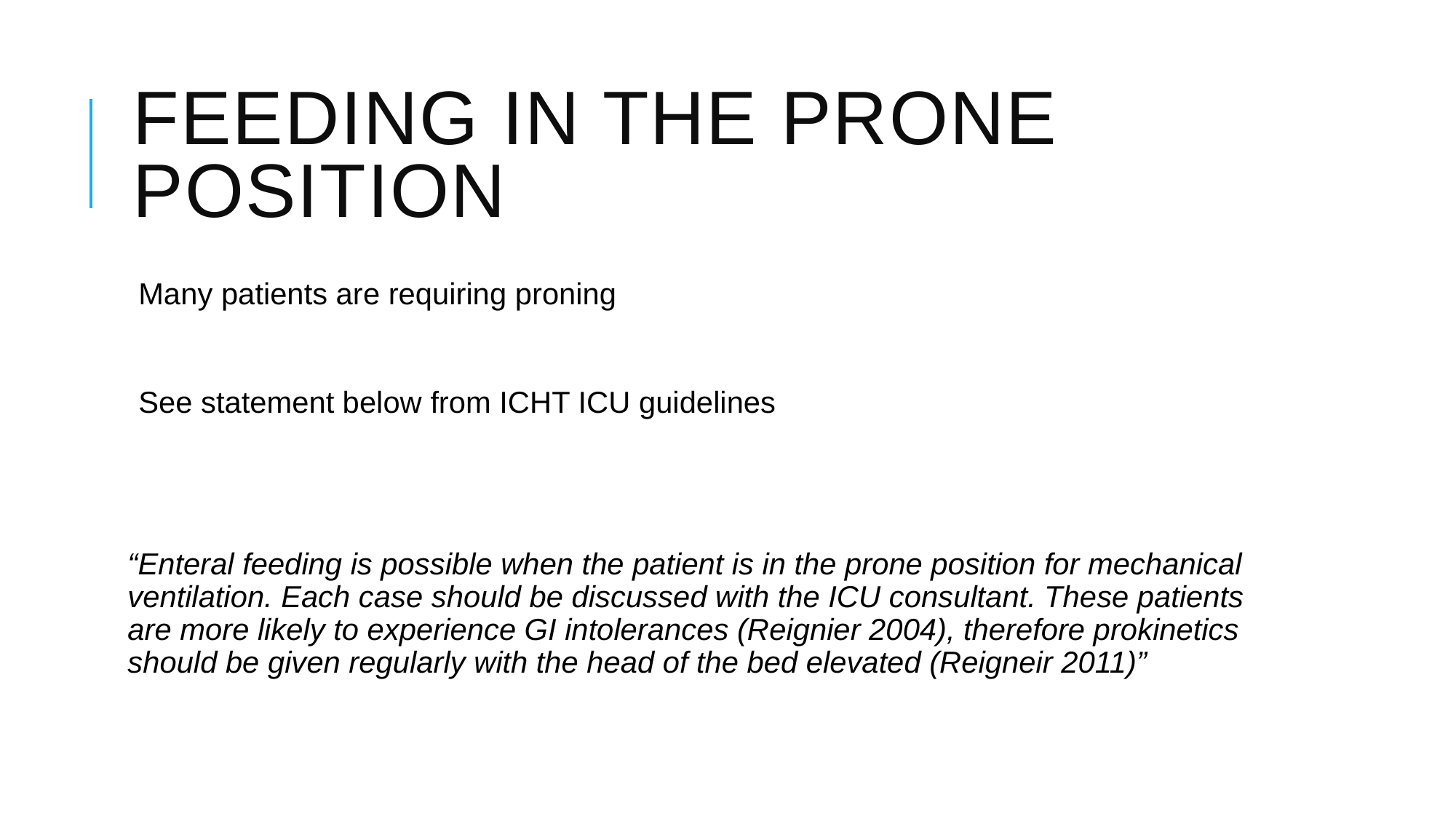

# Feeding in the prone position
Many patients are requiring proning

See statement below from ICHT ICU guidelines

“Enteral feeding is possible when the patient is in the prone position for mechanical ventilation. Each case should be discussed with the ICU consultant. These patients are more likely to experience GI intolerances (Reignier 2004), therefore prokinetics should be given regularly with the head of the bed elevated (Reigneir 2011)”